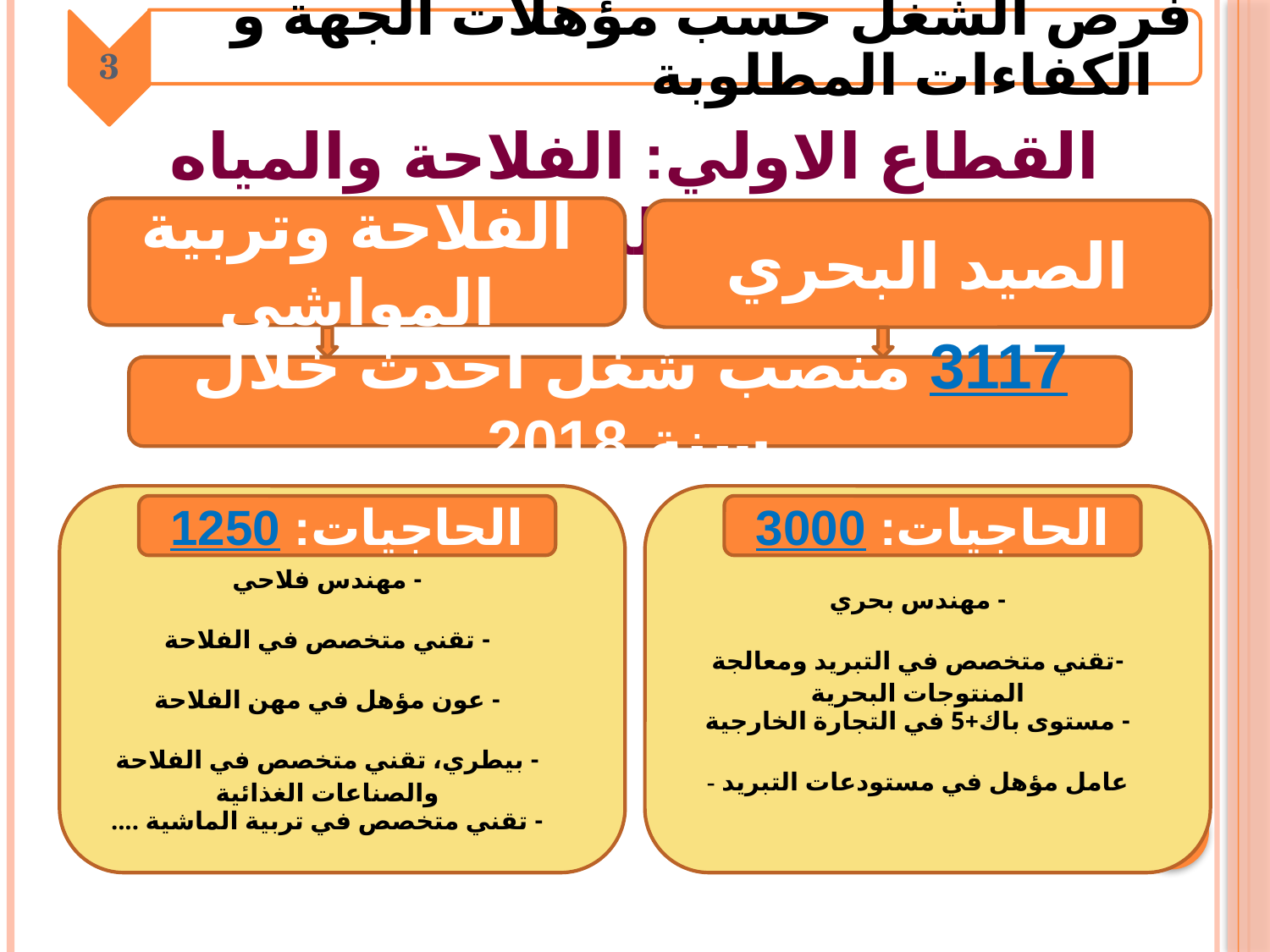

فرص الشغل حسب مؤهلات الجهة و الكفاءات المطلوبة

3
القطاع الاولي: الفلاحة والمياه والغابات والصيد البحري
الفلاحة وتربية المواشي
الصيد البحري

3117 منصب شغل احدث خلال سنة 2018

الحاجيات: 1250
الحاجيات: 3000
| - مهندس فلاحي |
| --- |
| - تقني متخصص في الفلاحة |
| - عون مؤهل في مهن الفلاحة |
| - بيطري، تقني متخصص في الفلاحة والصناعات الغذائية |
| - تقني متخصص في تربية الماشية .... |
| - مهندس بحري |
| --- |
| -تقني متخصص في التبريد ومعالجة المنتوجات البحرية |
| - مستوى باك+5 في التجارة الخارجية |
| - عامل مؤهل في مستودعات التبريد |